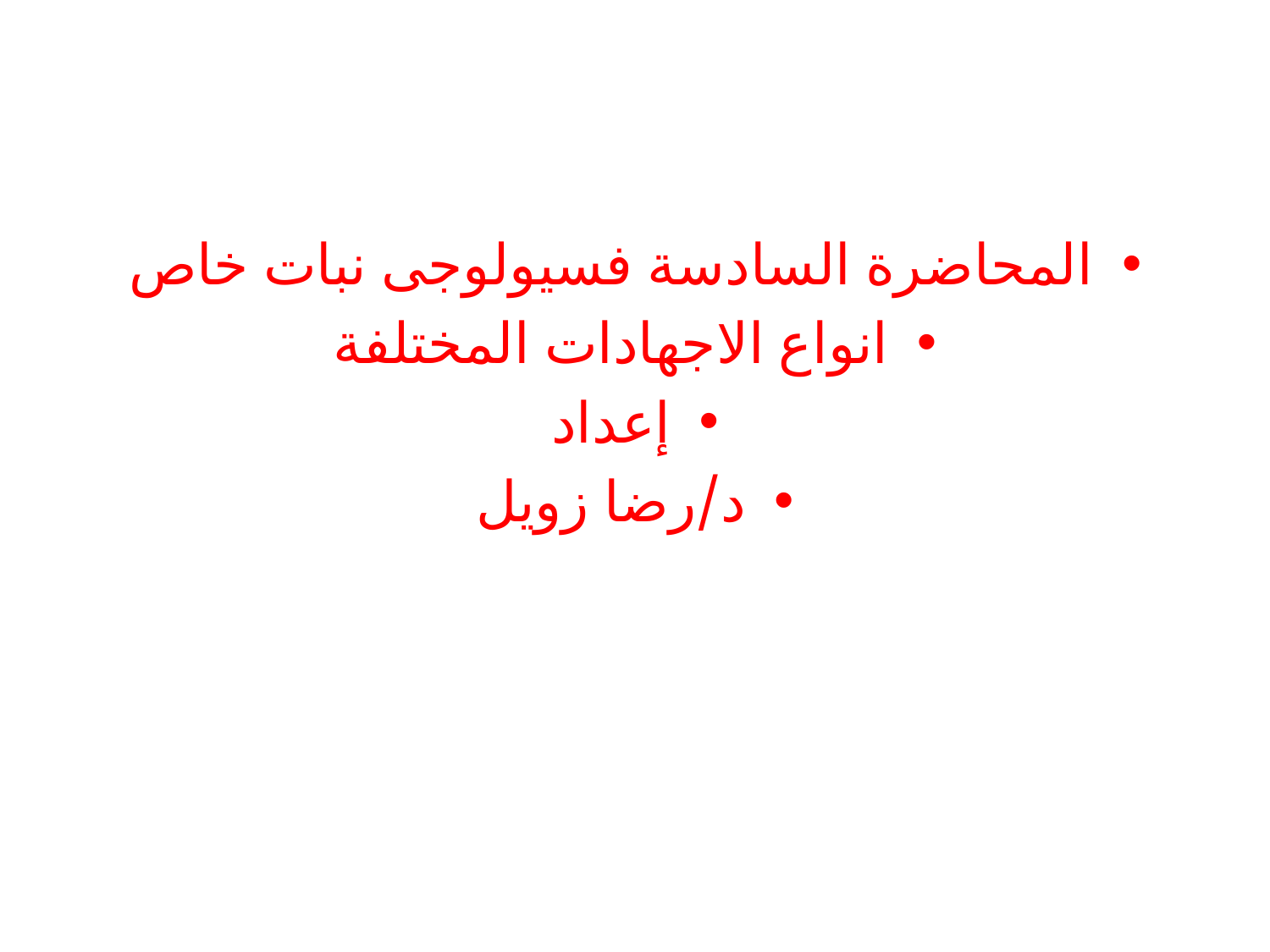

المحاضرة السادسة فسيولوجى نبات خاص
انواع الاجهادات المختلفة
إعداد
د/رضا زويل